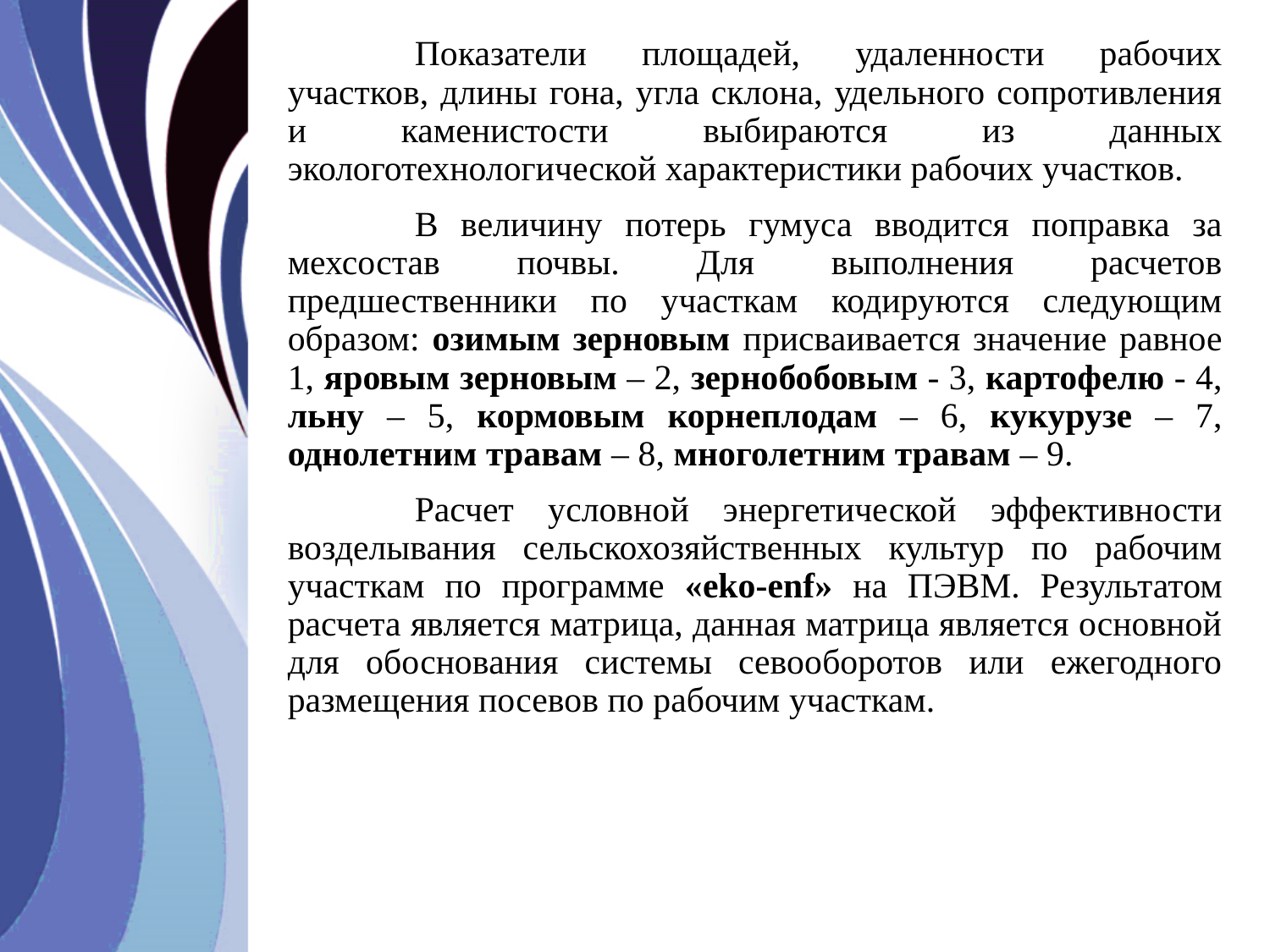

Показатели площадей, удаленности рабочих участков, длины гона, угла склона, удельного сопротивления и каменистости выбираются из данных экологотехнологической характеристики рабочих участков.
	В величину потерь гумуса вводится поправка за мехсостав почвы. Для выполнения расчетов предшественники по участкам кодируются следующим образом: озимым зерновым присваивается значение равное 1, яровым зерновым – 2, зернобобовым - 3, картофелю - 4, льну – 5, кормовым корнеплодам – 6, кукурузе – 7, однолетним травам – 8, многолетним травам – 9.
	Расчет условной энергетической эффективности возделывания сельскохозяйственных культур по рабочим участкам по программе «eko-enf» на ПЭВМ. Результатом расчета является матрица, данная матрица является основной для обоснования системы севооборотов или ежегодного размещения посевов по рабочим участкам.